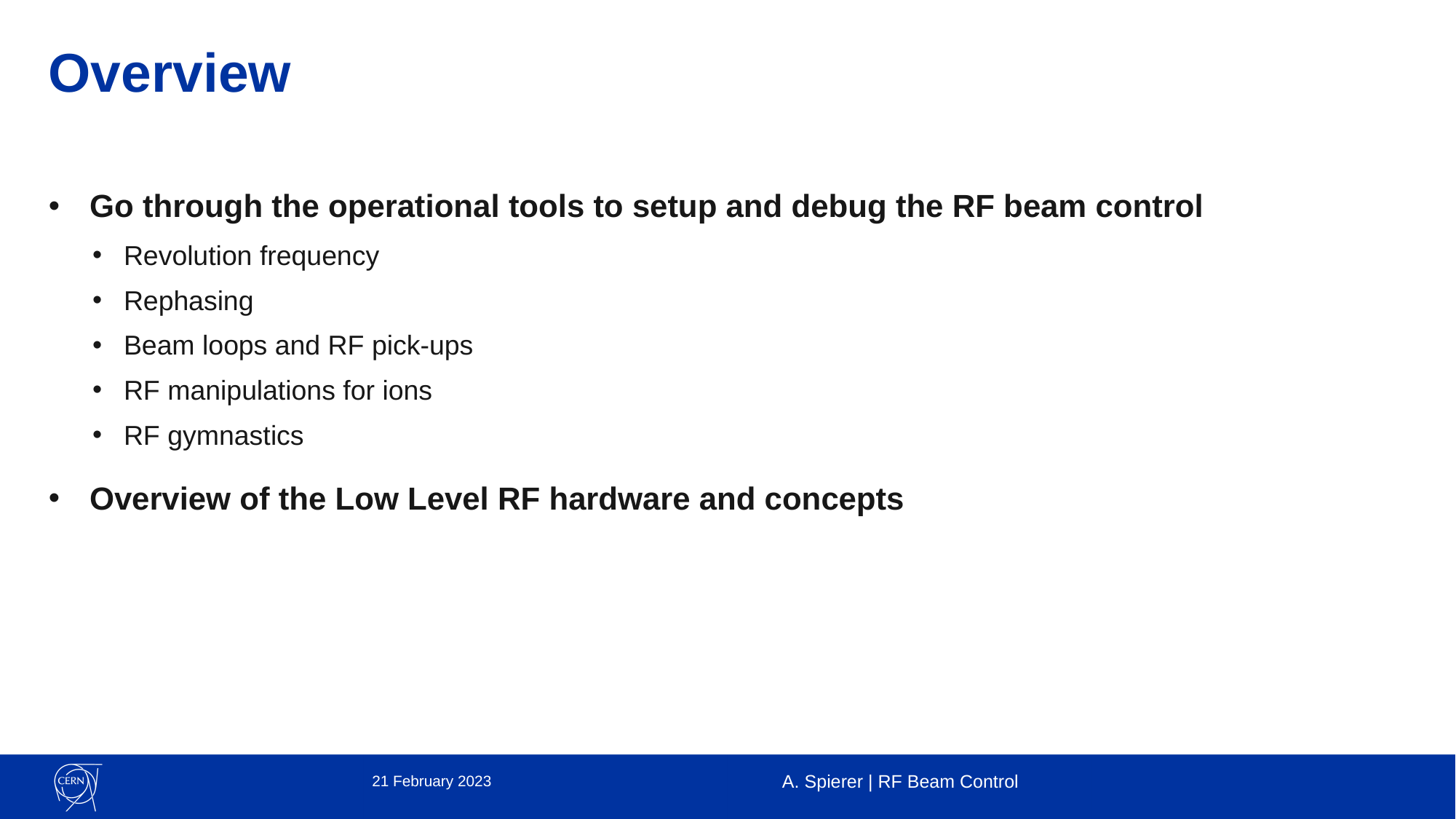

# Overview
Go through the operational tools to setup and debug the RF beam control
Revolution frequency
Rephasing
Beam loops and RF pick-ups
RF manipulations for ions
RF gymnastics
Overview of the Low Level RF hardware and concepts
21 February 2023
A. Spierer | RF Beam Control